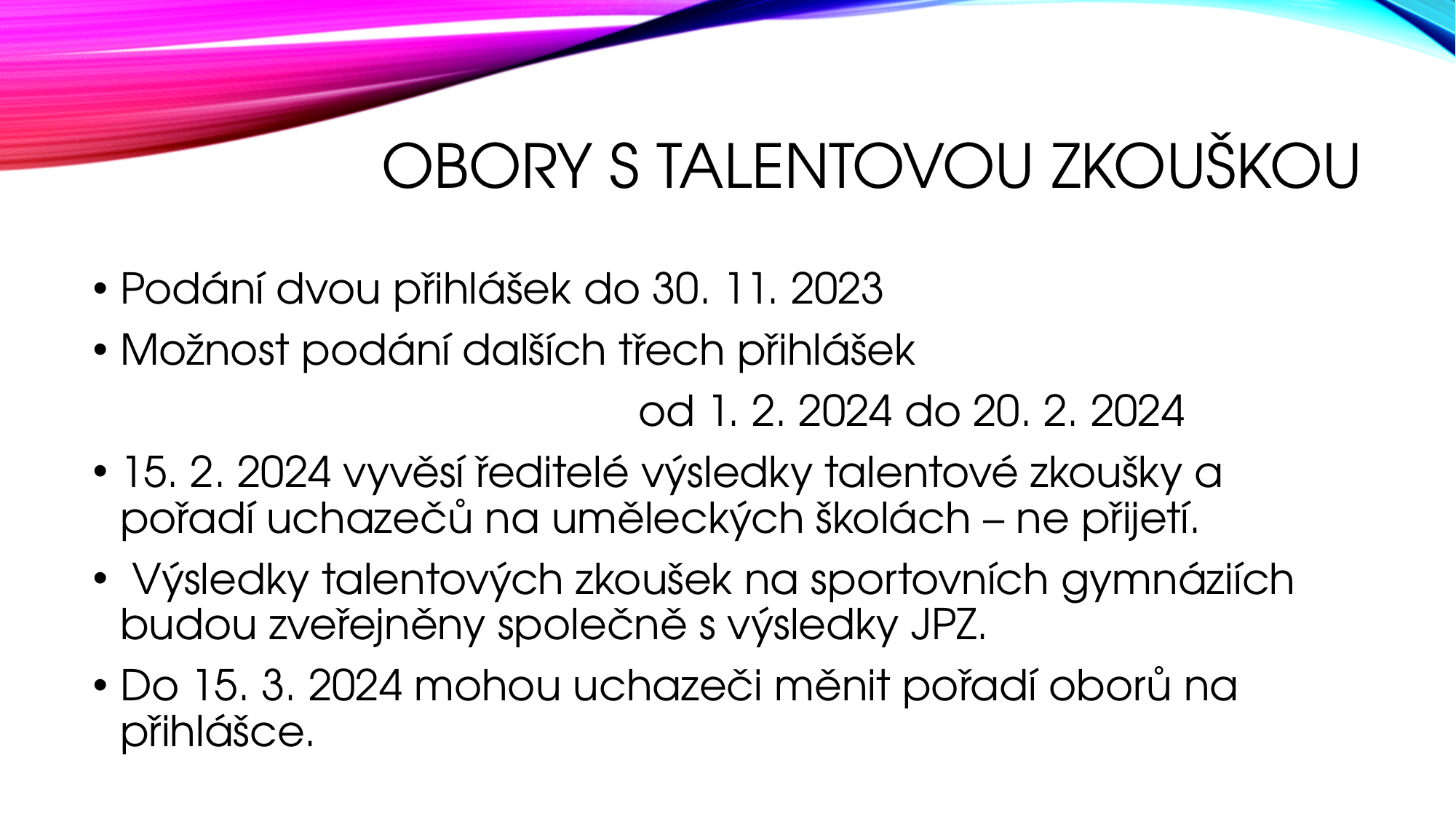

# Obory s talentovou zkouškou
Podání dvou přihlášek do 30. 11. 2023
Možnost podání dalších třech přihlášek
					od 1. 2. 2024 do 20. 2. 2024
15. 2. 2024 vyvěsí ředitelé výsledky talentové zkoušky a pořadí uchazečů na uměleckých školách – ne přijetí.
 Výsledky talentových zkoušek na sportovních gymnáziích budou zveřejněny společně s výsledky JPZ.
Do 15. 3. 2024 mohou uchazeči měnit pořadí oborů na přihlášce.